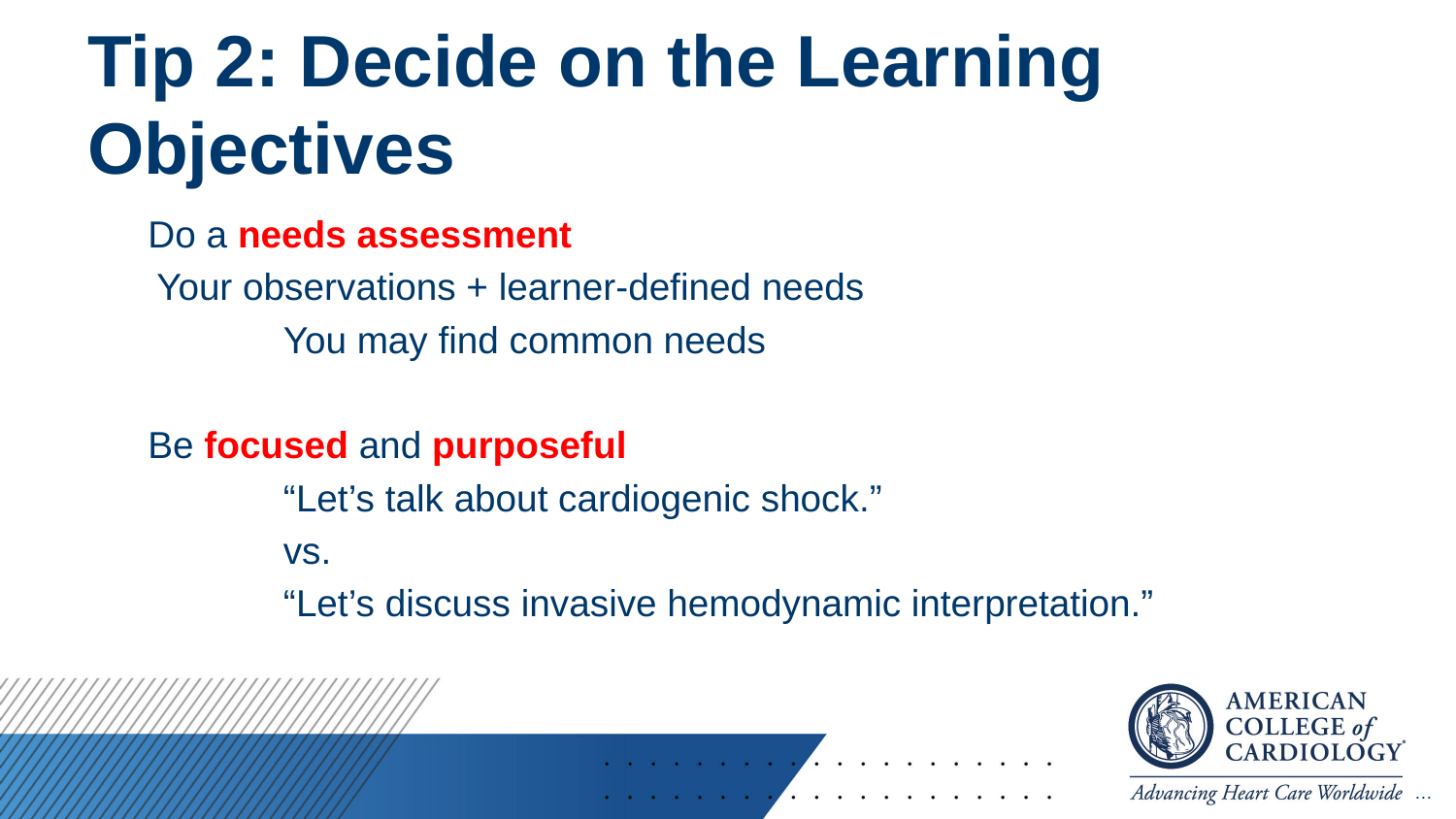

# Tip 2: Decide on the Learning Objectives
Do a needs assessment
	Your observations + learner-defined needs
	You may find common needs

Be focused and purposeful
	“Let’s talk about cardiogenic shock.”
		vs.
	“Let’s discuss invasive hemodynamic interpretation.”
…